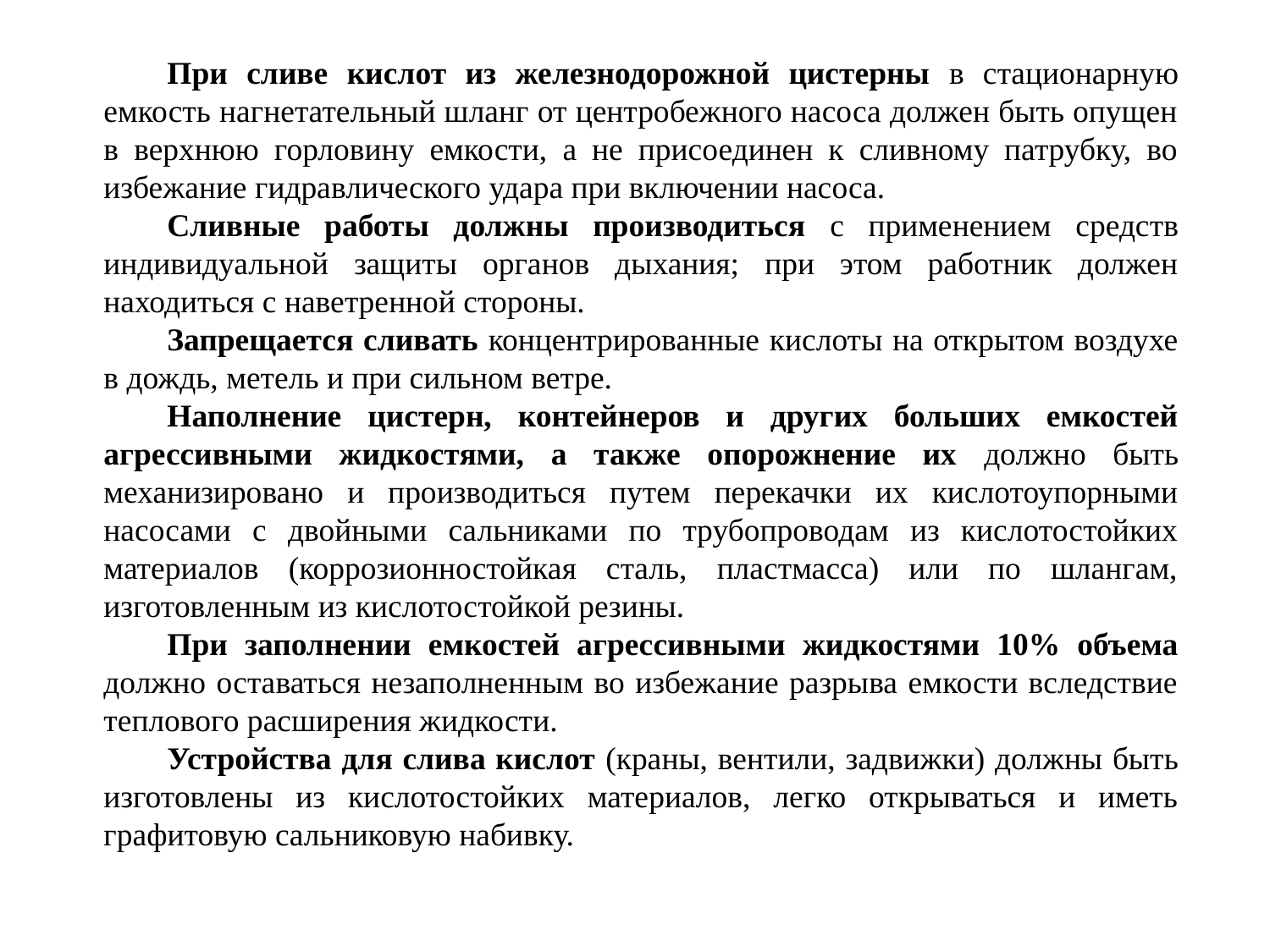

При сливе кислот из железнодорожной цистерны в стационарную емкость нагнетательный шланг от центробежного насоса должен быть опущен в верхнюю горловину емкости, а не присоединен к сливному патрубку, во избежание гидравлического удара при включении насоса.
Сливные работы должны производиться с применением средств индивидуальной защиты органов дыхания; при этом работник должен находиться с наветренной стороны.
Запрещается сливать концентрированные кислоты на открытом воздухе в дождь, метель и при сильном ветре.
Наполнение цистерн, контейнеров и других больших емкостей агрессивными жидкостями, а также опорожнение их должно быть механизировано и производиться путем перекачки их кислотоупорными насосами с двойными сальниками по трубопроводам из кислотостойких материалов (коррозионностойкая сталь, пластмасса) или по шлангам, изготовленным из кислотостойкой резины.
При заполнении емкостей агрессивными жидкостями 10% объема должно оставаться незаполненным во избежание разрыва емкости вследствие теплового расширения жидкости.
Устройства для слива кислот (краны, вентили, задвижки) должны быть изготовлены из кислотостойких материалов, легко открываться и иметь графитовую сальниковую набивку.